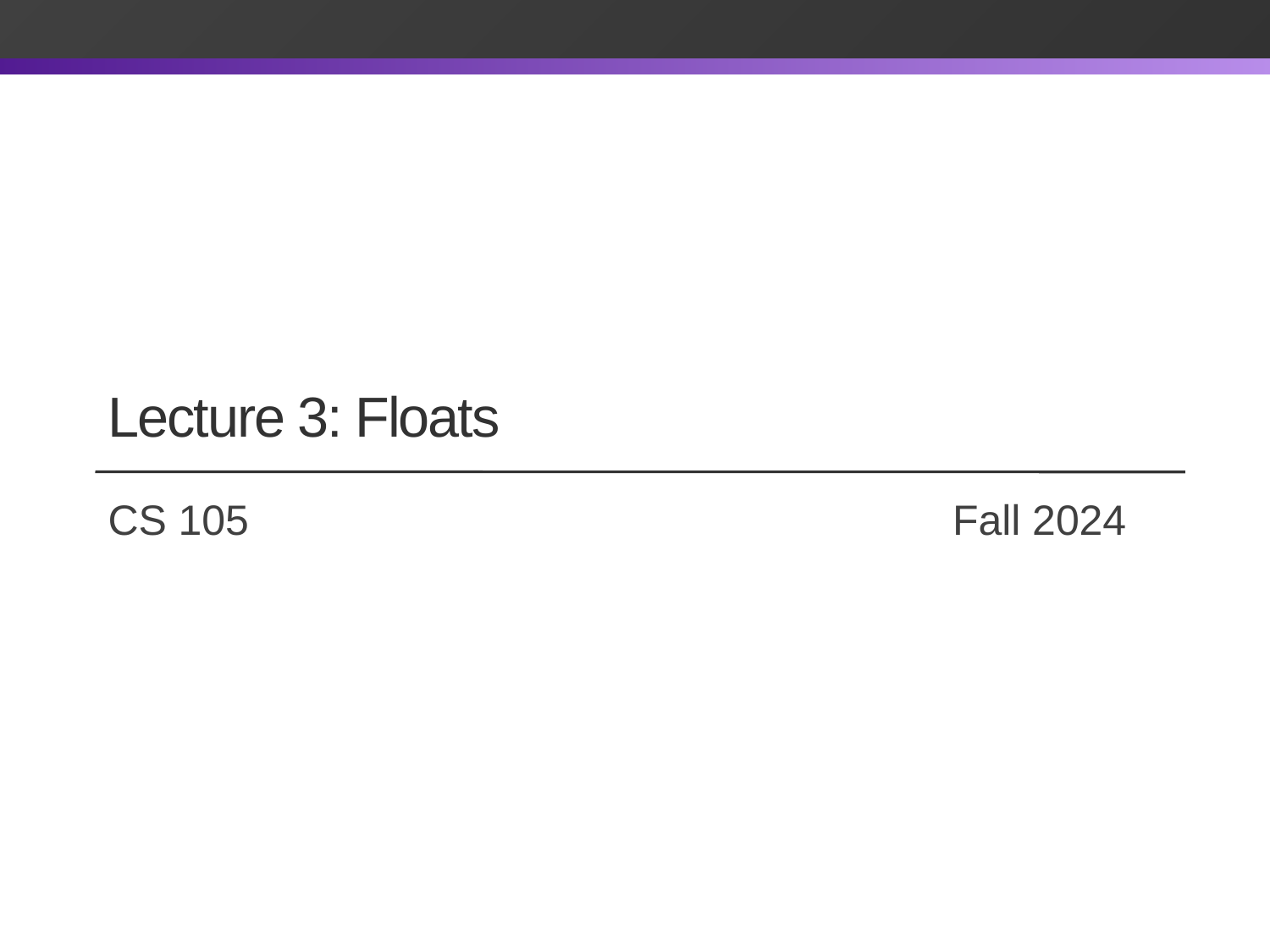

# Lecture 3: Floats
CS 105		       			       Fall 2024